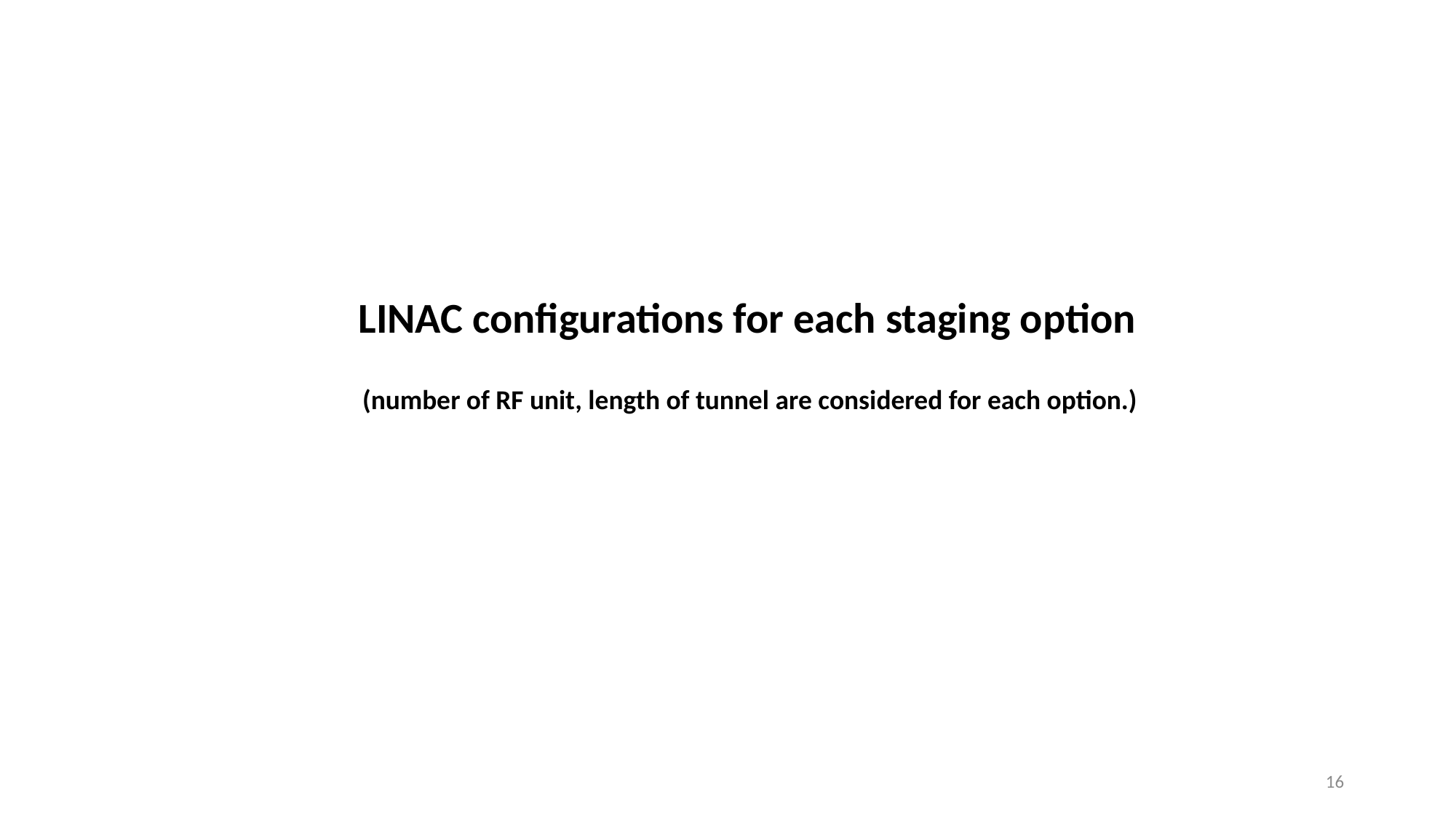

LINAC configurations for each staging option
(number of RF unit, length of tunnel are considered for each option.)
16